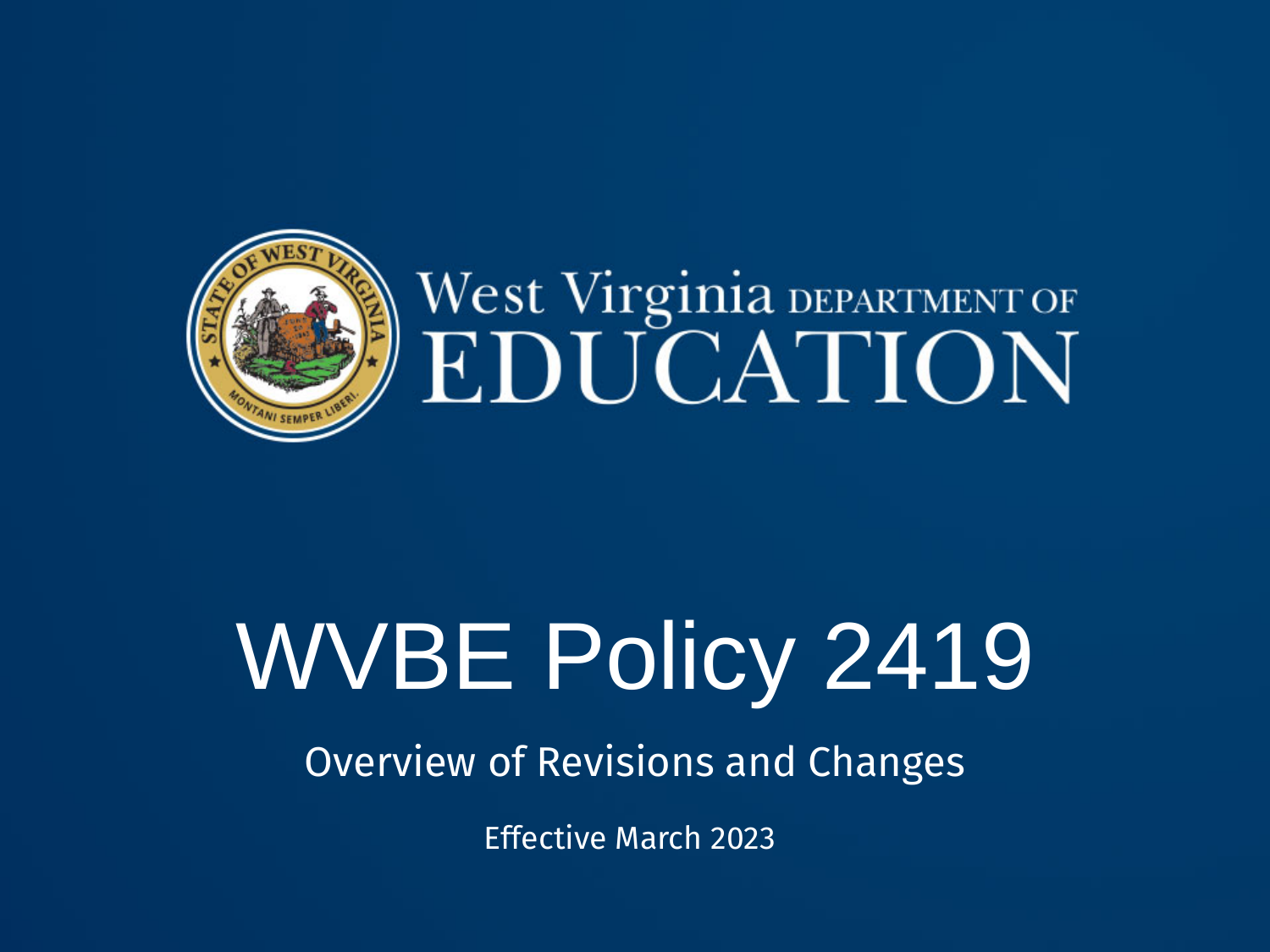

# WVBE Policy 2419
Overview of Revisions and Changes
Effective March 2023